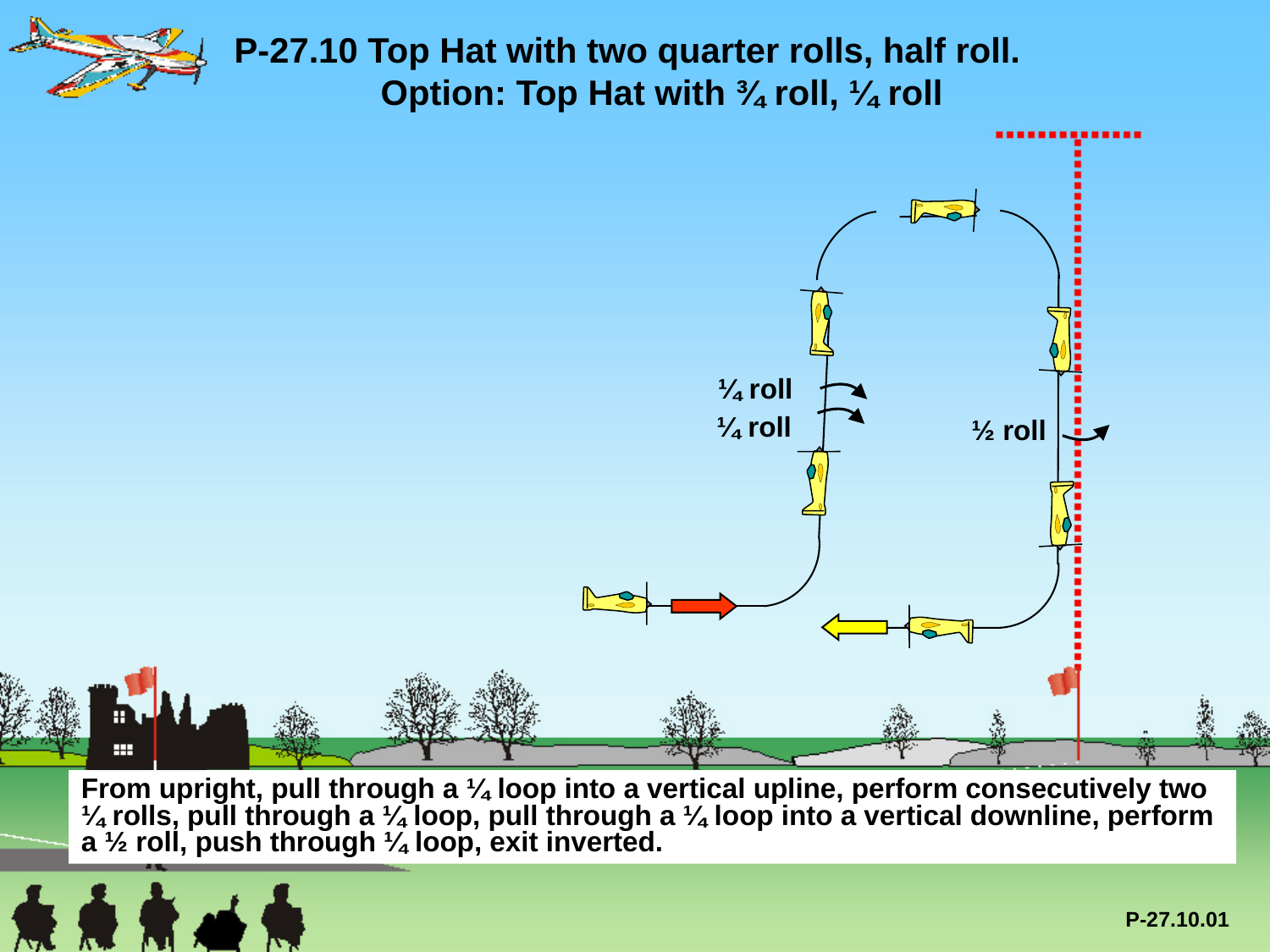

P-27.10 Top Hat with two quarter rolls, half roll.
	  Option: Top Hat with ¾ roll, ¼ roll

¼ roll

¼ roll
½ roll

From upright, pull through a ¼ loop into a vertical upline, perform consecutively two ¼ rolls, pull through a ¼ loop, pull through a ¼ loop into a vertical downline, perform a ½ roll, push through ¼ loop, exit inverted.
P-27.10.01